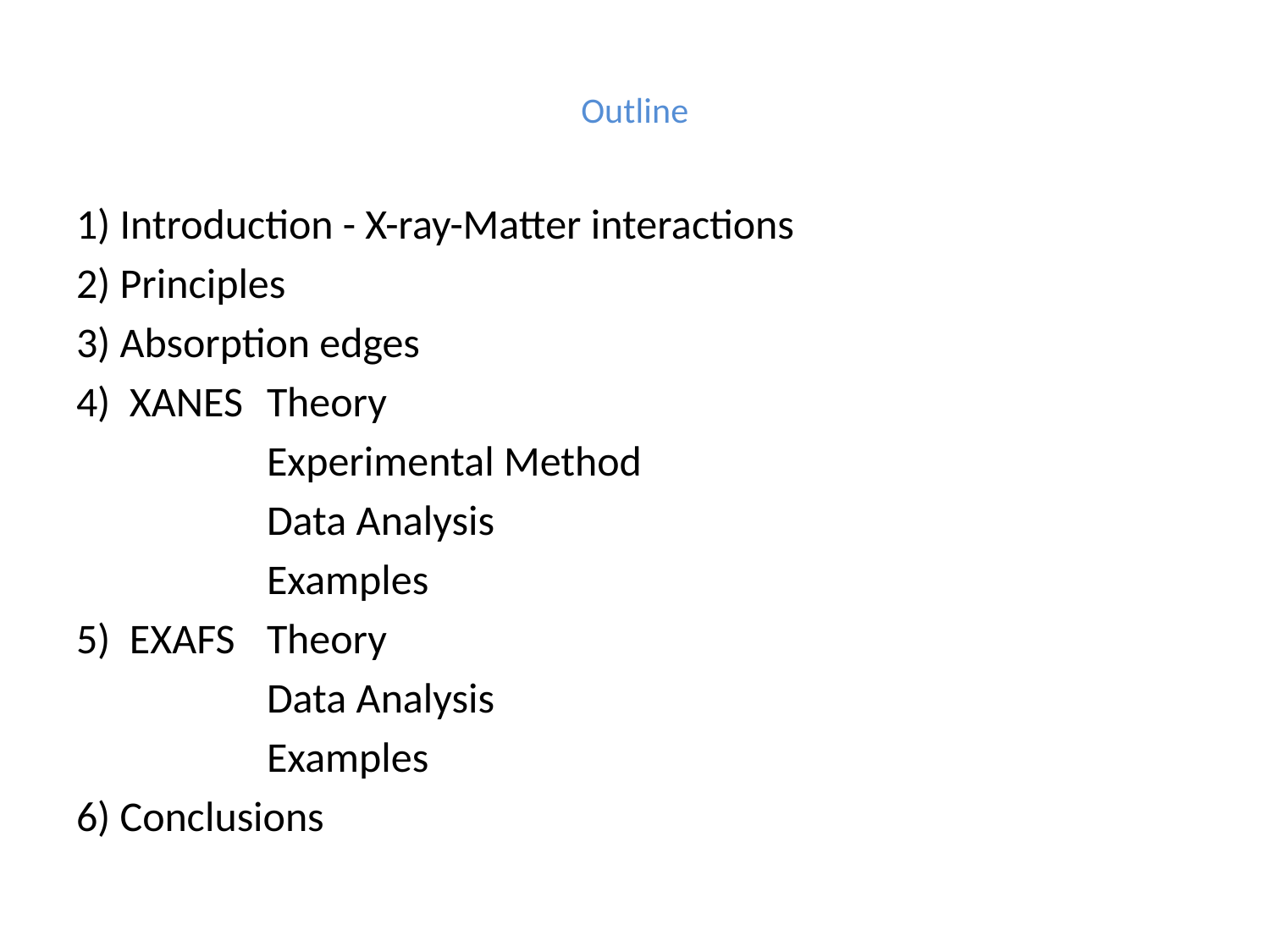

# Outline
1) Introduction - X-ray-Matter interactions
2) Principles
3) Absorption edges
4)  XANES	Theory
		Experimental Method
		Data Analysis
		Examples
5)  EXAFS 	Theory
		Data Analysis
		Examples
6) Conclusions